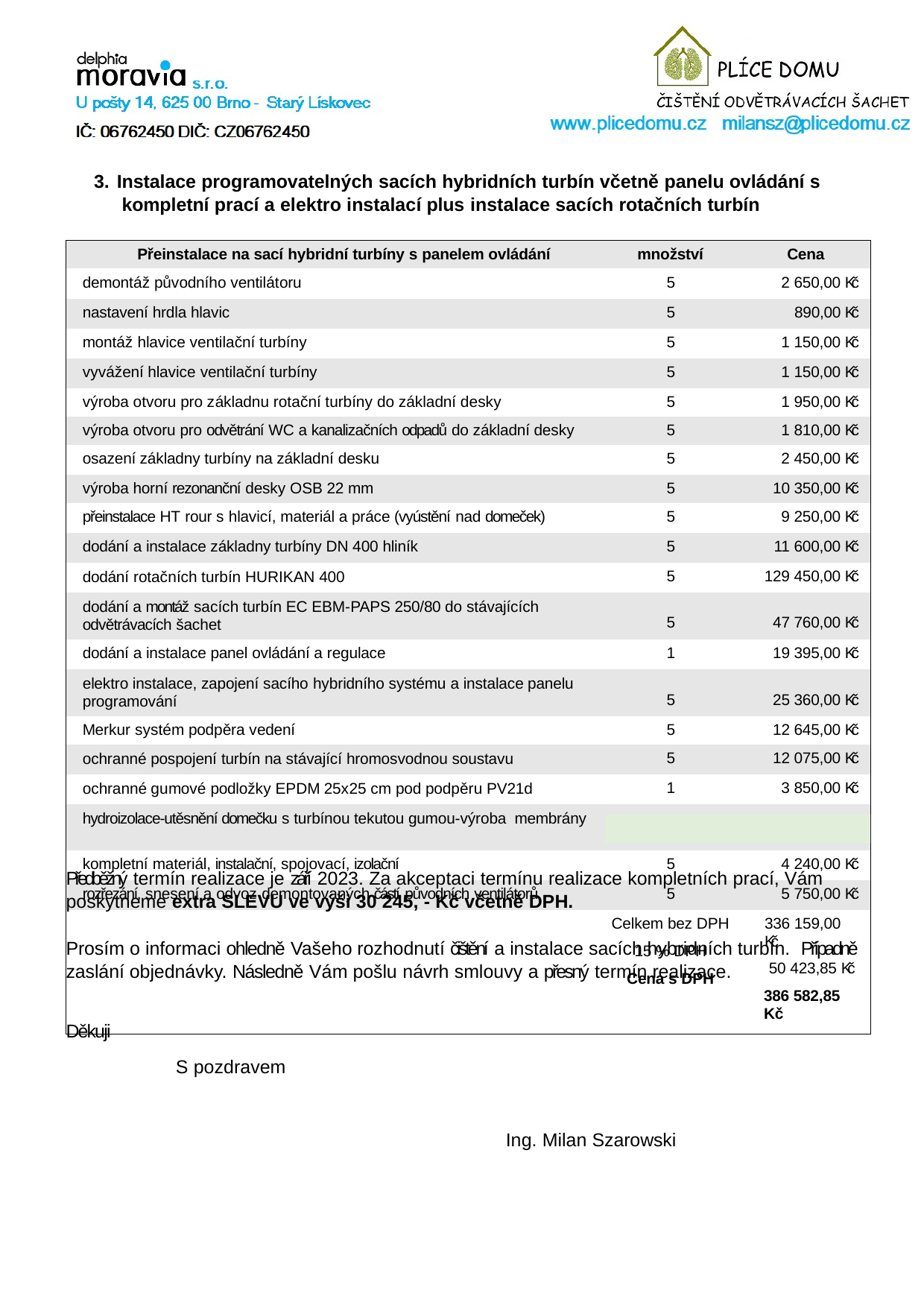

3. Instalace programovatelných sacích hybridních turbín včetně panelu ovládání s  kompletní prací a elektro instalací plus instalace sacích rotačních turbín
| Přeinstalace na sací hybridní turbíny s panelem ovládání | množství | Cena |
| --- | --- | --- |
| demontáž původního ventilátoru | 5 | 2 650,00 Kč |
| nastavení hrdla hlavic | 5 | 890,00 Kč |
| montáž hlavice ventilační turbíny | 5 | 1 150,00 Kč |
| vyvážení hlavice ventilační turbíny | 5 | 1 150,00 Kč |
| výroba otvoru pro základnu rotační turbíny do základní desky | 5 | 1 950,00 Kč |
| výroba otvoru pro odvětrání WC a kanalizačních odpadů do základní desky | 5 | 1 810,00 Kč |
| osazení základny turbíny na základní desku | 5 | 2 450,00 Kč |
| výroba horní rezonanční desky OSB 22 mm | 5 | 10 350,00 Kč |
| přeinstalace HT rour s hlavicí, materiál a práce (vyústění nad domeček) | 5 | 9 250,00 Kč |
| dodání a instalace základny turbíny DN 400 hliník | 5 | 11 600,00 Kč |
| dodání rotačních turbín HURIKAN 400 | 5 | 129 450,00 Kč |
| dodání a montáž sacích turbín EC EBM-PAPS 250/80 do stávajících odvětrávacích šachet | 5 | 47 760,00 Kč |
| dodání a instalace panel ovládání a regulace | 1 | 19 395,00 Kč |
| elektro instalace, zapojení sacího hybridního systému a instalace panelu programování | 5 | 25 360,00 Kč |
| Merkur systém podpěra vedení | 5 | 12 645,00 Kč |
| ochranné pospojení turbín na stávající hromosvodnou soustavu | 5 | 12 075,00 Kč |
| ochranné gumové podložky EPDM 25x25 cm pod podpěru PV21d | 1 | 3 850,00 Kč |
| hydroizolace-utěsnění domečku s turbínou tekutou gumou-výroba membrány | 5 | 32 384,00 Kč |
| kompletní materiál, instalační, spojovací, izolační | 5 | 4 240,00 Kč |
| rozřezání, snesení a odvoz demontovaných částí původních ventilátorů | 5 | 5 750,00 Kč |
|  | Celkem bez DPH 15 % DPH Cena s DPH | 336 159,00 Kč 50 423,85 Kč 386 582,85 Kč |

Předběžný termín realizace je září 2023. Za akceptaci termínu realizace kompletních prací, Vám  poskytneme extra SLEVU ve výši 30 245, - Kč včetně DPH.

Prosím o informaci ohledně Vašeho rozhodnutí čištění a instalace sacích hybridních turbín.  Případně zaslání objednávky. Následně Vám pošlu návrh smlouvy a přesný termín realizace.

Děkuji
S pozdravem

Ing. Milan Szarowski